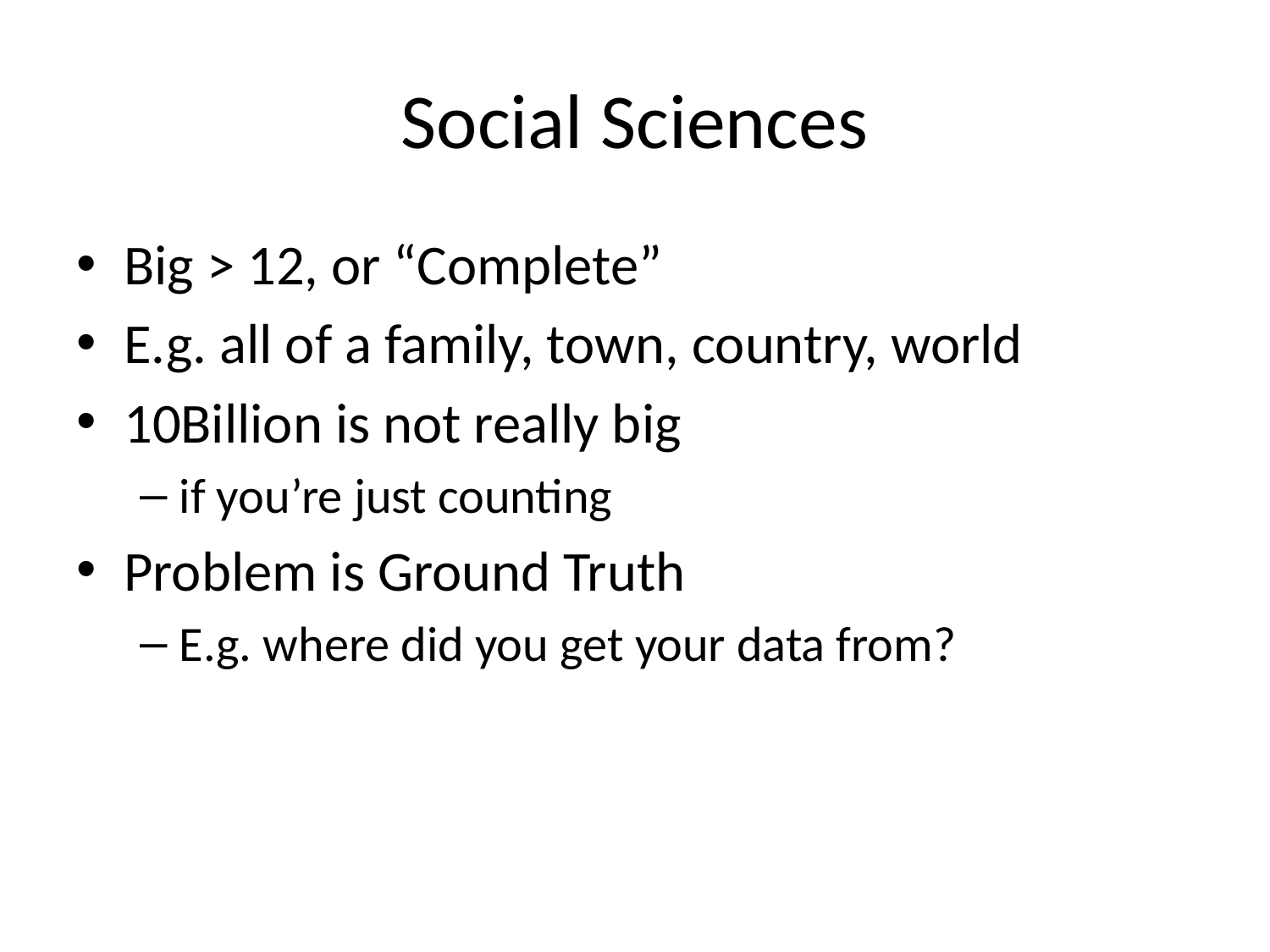

# Social Sciences
Big > 12, or “Complete”
E.g. all of a family, town, country, world
10Billion is not really big
if you’re just counting
Problem is Ground Truth
E.g. where did you get your data from?